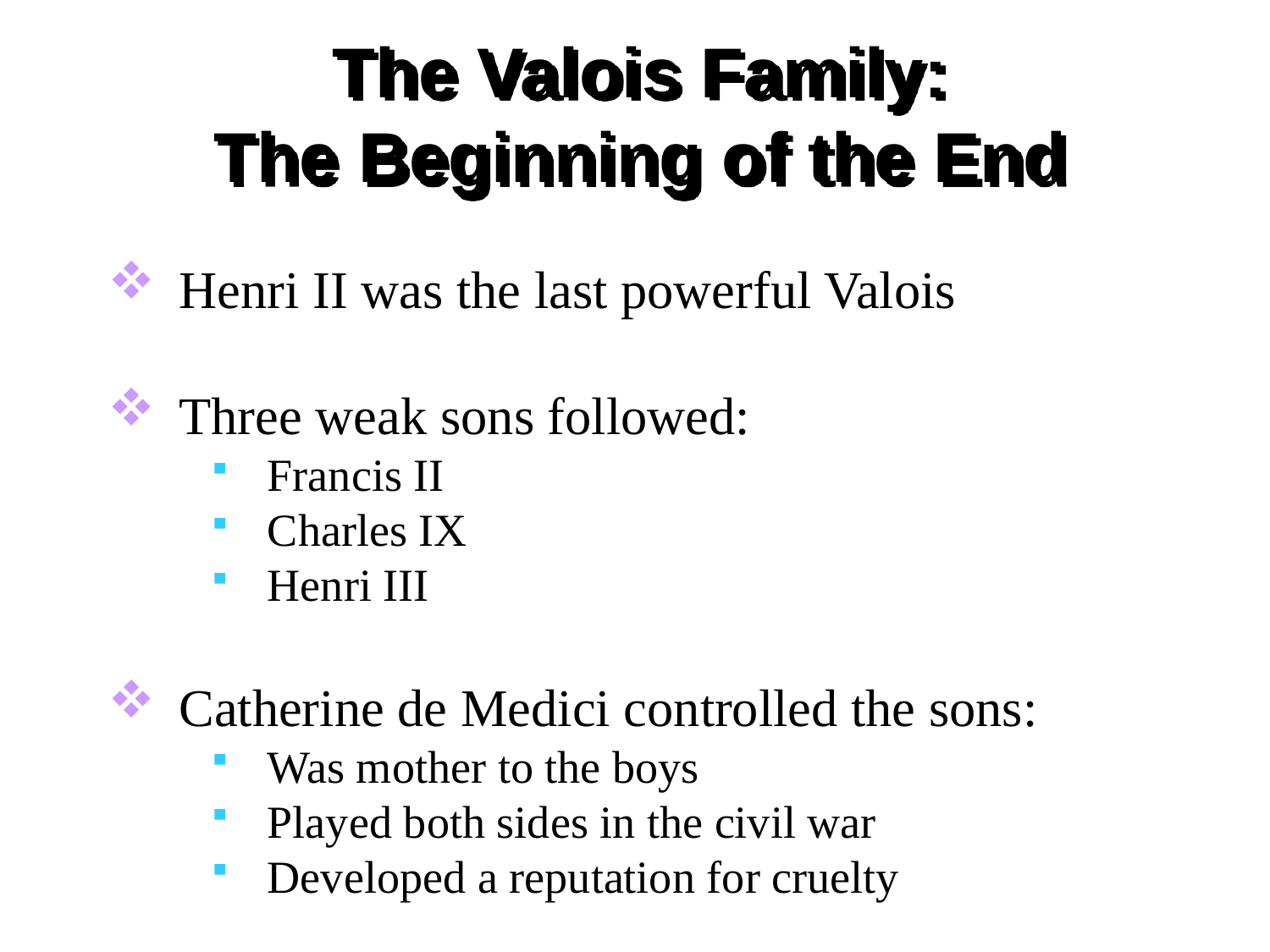

The Valois Family:
The Beginning of the End
Henri II was the last powerful Valois
Three weak sons followed:
Francis II
Charles IX
Henri III
Catherine de Medici controlled the sons:
Was mother to the boys
Played both sides in the civil war
Developed a reputation for cruelty